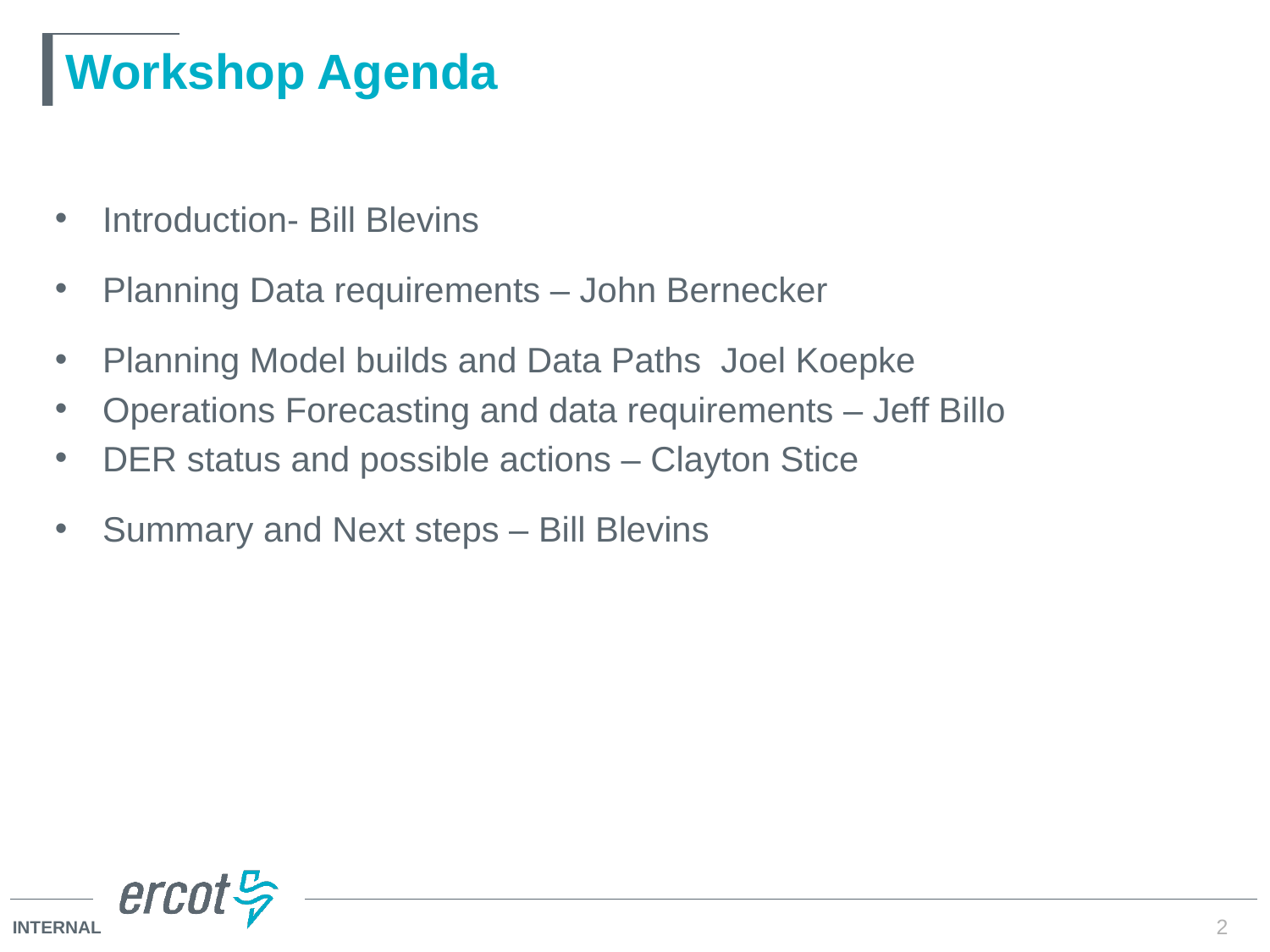

# Workshop Agenda
Introduction- Bill Blevins
Planning Data requirements – John Bernecker
Planning Model builds and Data Paths  Joel Koepke
Operations Forecasting and data requirements – Jeff Billo
DER status and possible actions – Clayton Stice
Summary and Next steps – Bill Blevins
2